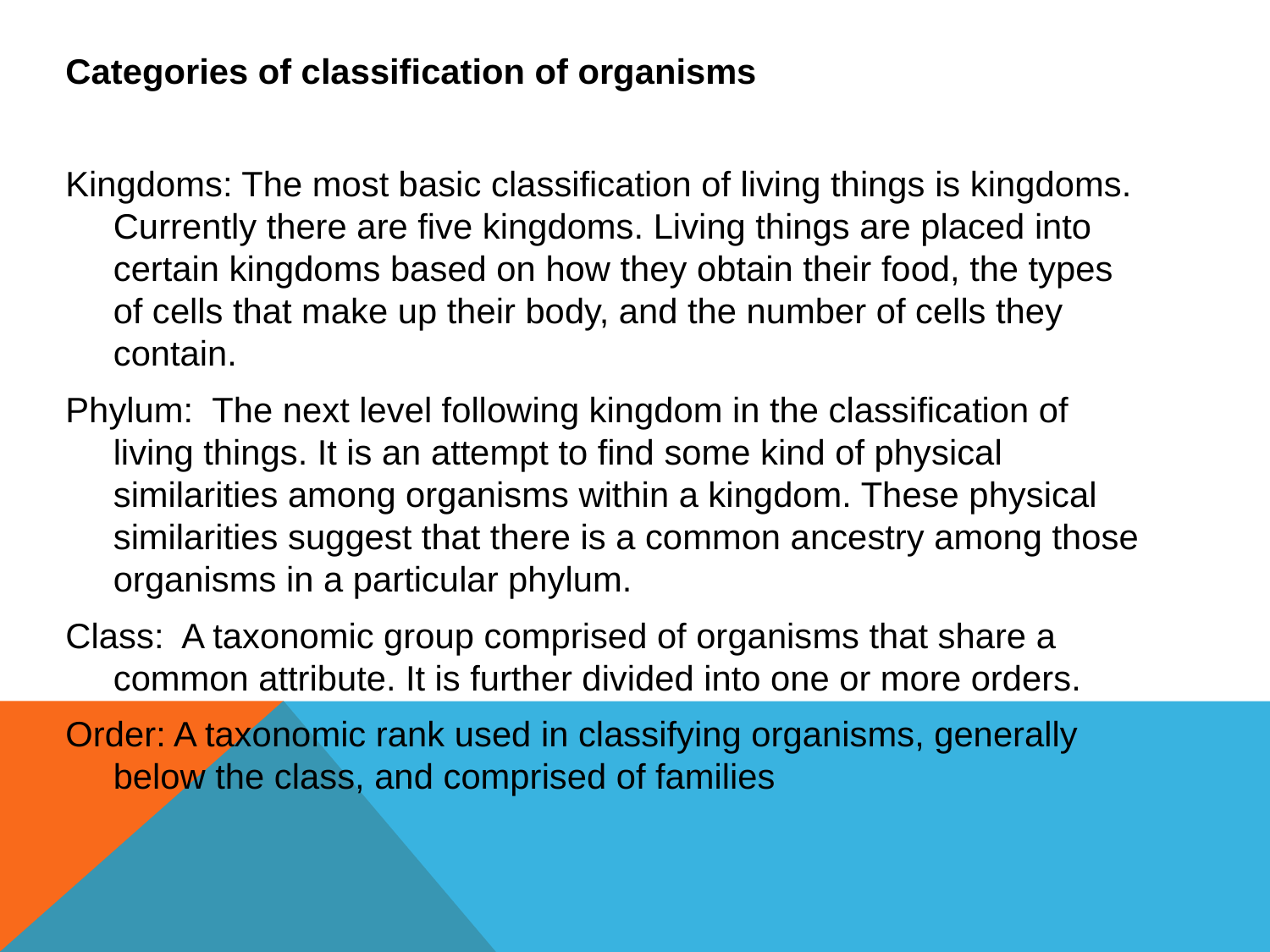

Categories of classification of organisms

Kingdoms: The most basic classification of living things is kingdoms. Currently there are five kingdoms. Living things are placed into certain kingdoms based on how they obtain their food, the types of cells that make up their body, and the number of cells they contain.
Phylum:  The next level following kingdom in the classification of living things. It is an attempt to find some kind of physical similarities among organisms within a kingdom. These physical similarities suggest that there is a common ancestry among those organisms in a particular phylum.
Class:  A taxonomic group comprised of organisms that share a common attribute. It is further divided into one or more orders.
Order: A taxonomic rank used in classifying organisms, generally below the class, and comprised of families